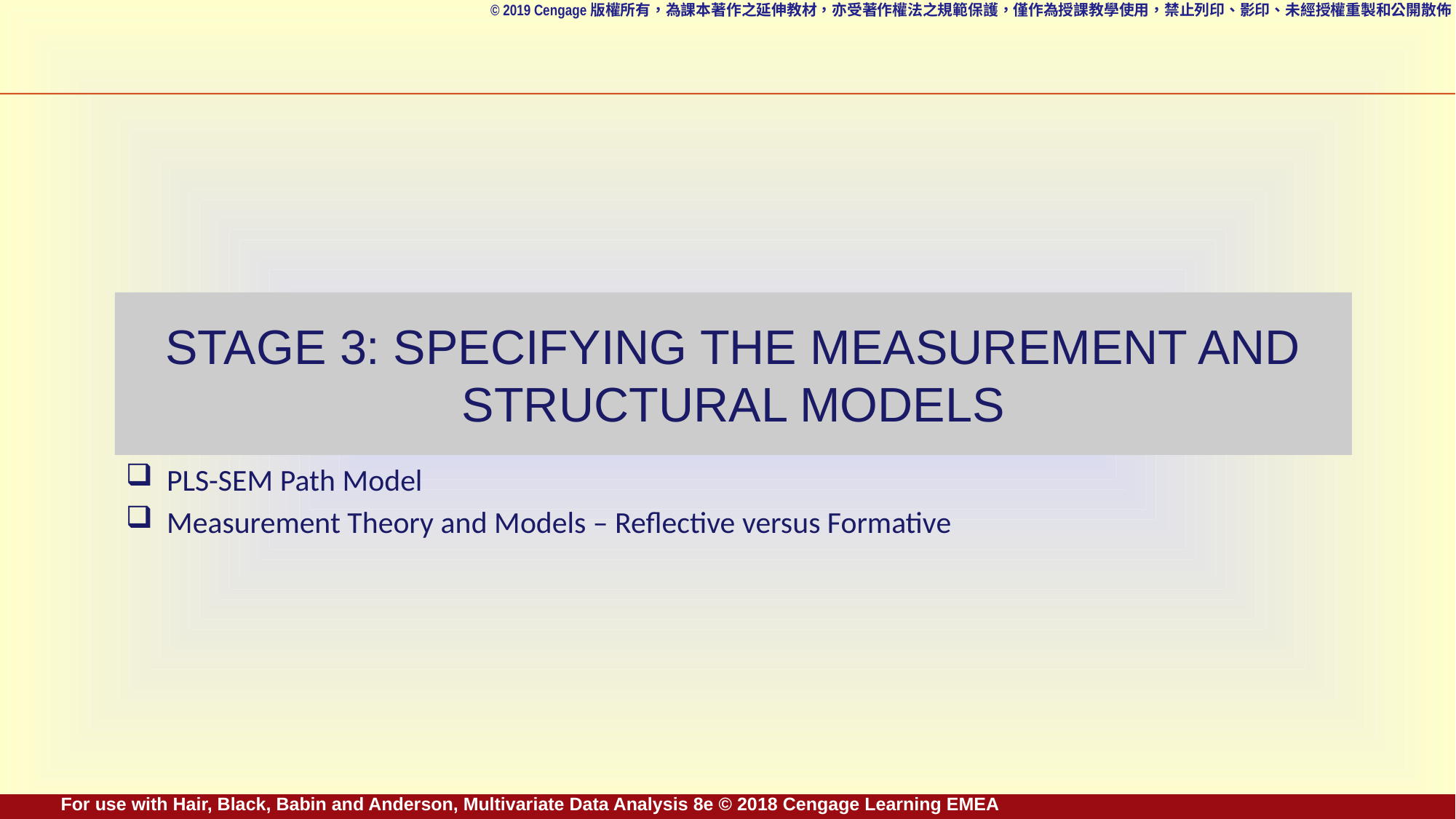

# Stage 3: Specifying the Measurement and Structural Models
PLS-SEM Path Model
Measurement Theory and Models – Reflective versus Formative
For use with Hair, Black, Babin and Anderson, Multivariate Data Analysis 8e © 2018 Cengage Learning EMEA